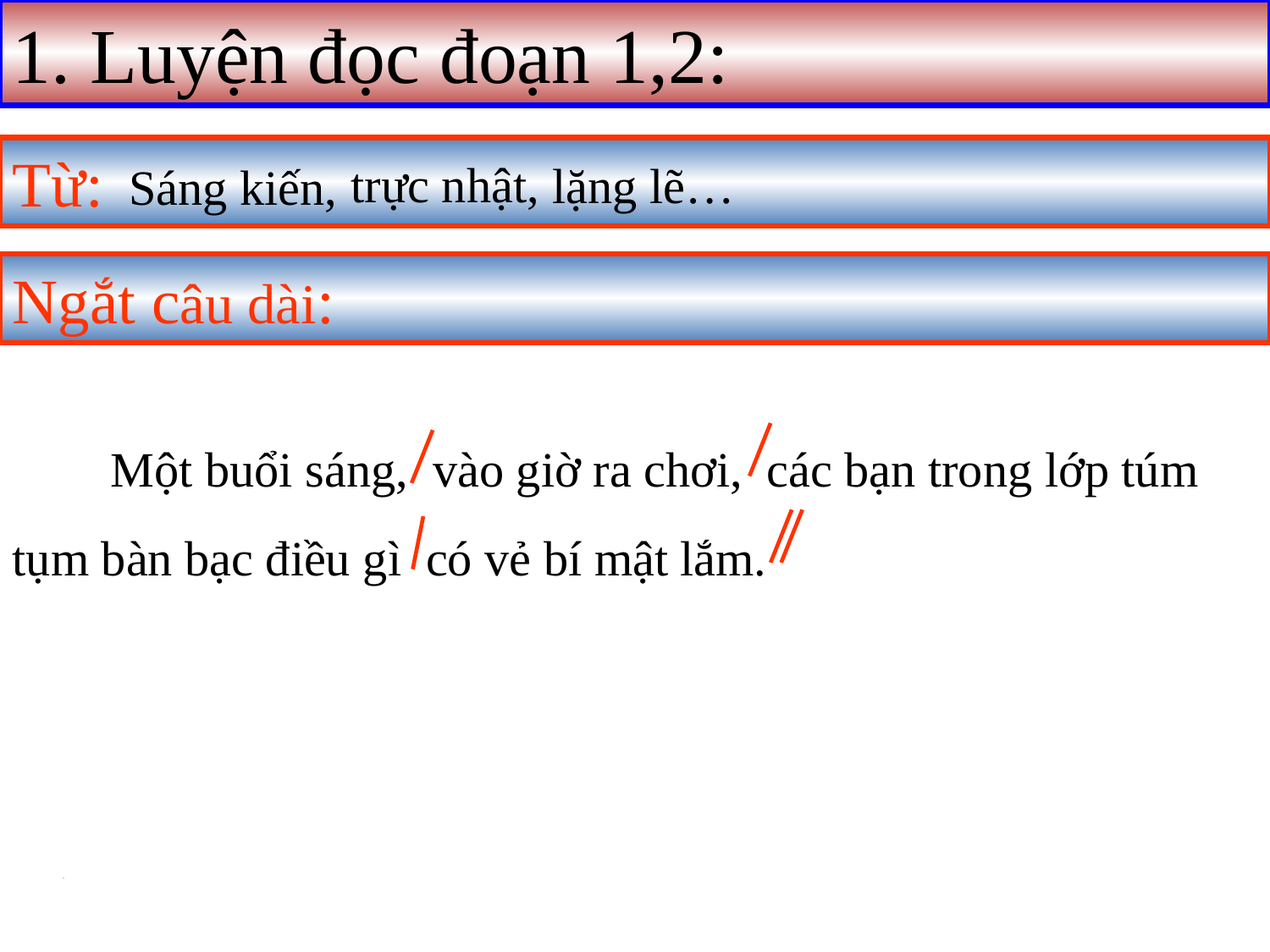

1. Luyện đọc đoạn 1,2:
Từ:
trực nhật,
lặng lẽ…
Sáng kiến,

Ngắt câu dài:
        Một buổi sáng,  vào giờ ra chơi,  các bạn trong lớp túm tụm bàn bạc điều gì  có vẻ bí mật lắm.